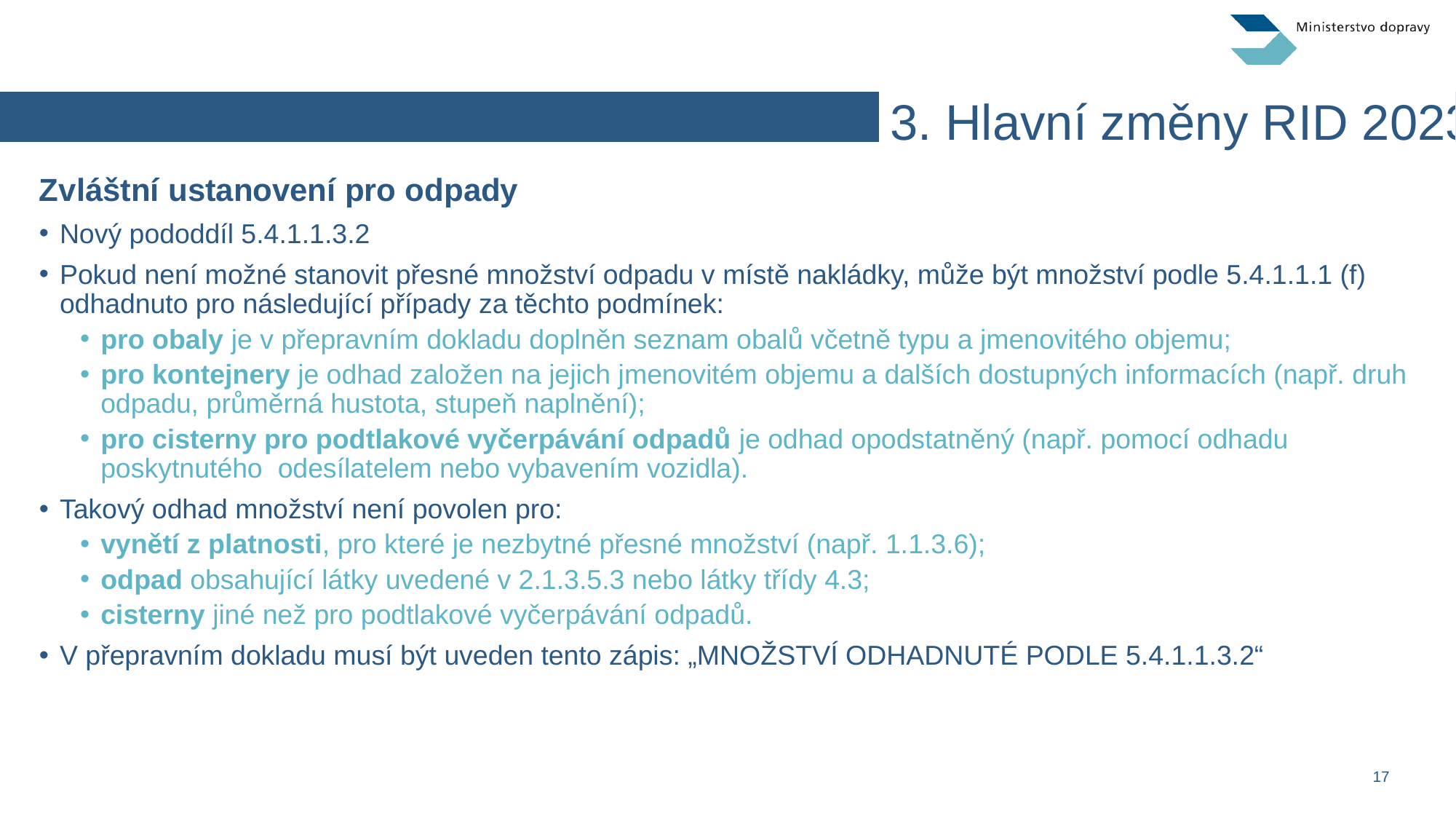

3. Hlavní změny RID 2023
Zvláštní ustanovení pro odpady
Nový pododdíl 5.4.1.1.3.2
Pokud není možné stanovit přesné množství odpadu v místě nakládky, může být množství podle 5.4.1.1.1 (f) odhadnuto pro následující případy za těchto podmínek:
pro obaly je v přepravním dokladu doplněn seznam obalů včetně typu a jmenovitého objemu;
pro kontejnery je odhad založen na jejich jmenovitém objemu a dalších dostupných informacích (např. druh odpadu, průměrná hustota, stupeň naplnění);
pro cisterny pro podtlakové vyčerpávání odpadů je odhad opodstatněný (např. pomocí odhadu poskytnutého  odesílatelem nebo vybavením vozidla).
Takový odhad množství není povolen pro:
vynětí z platnosti, pro které je nezbytné přesné množství (např. 1.1.3.6);
odpad obsahující látky uvedené v 2.1.3.5.3 nebo látky třídy 4.3;
cisterny jiné než pro podtlakové vyčerpávání odpadů.
V přepravním dokladu musí být uveden tento zápis: „MNOŽSTVÍ ODHADNUTÉ PODLE 5.4.1.1.3.2“

17